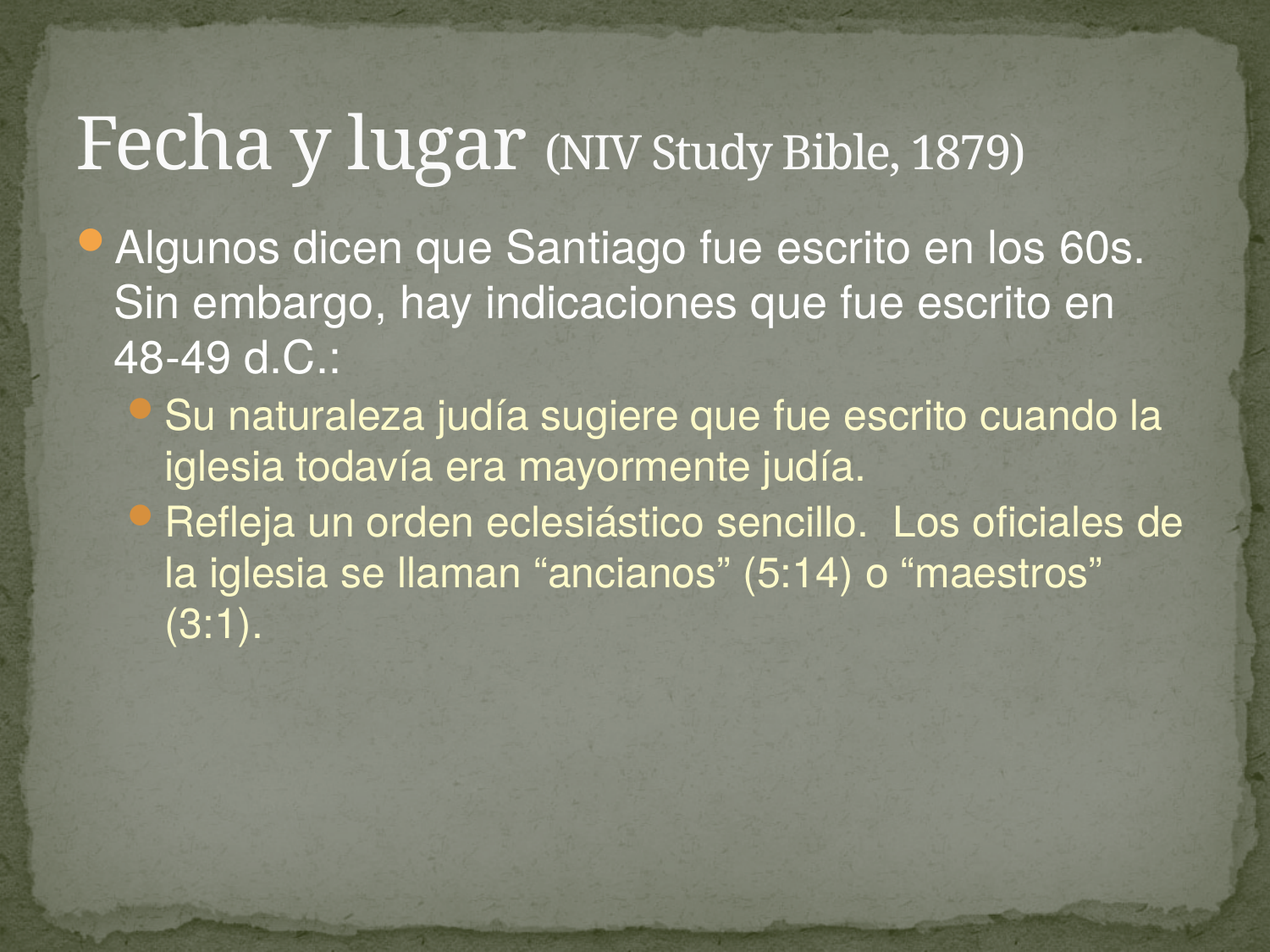

# Fecha y lugar (NIV Study Bible, 1879)
Algunos dicen que Santiago fue escrito en los 60s.  Sin embargo, hay indicaciones que fue escrito en 48-49 d.C.:
Su naturaleza judía sugiere que fue escrito cuando la iglesia todavía era mayormente judía.
Refleja un orden eclesiástico sencillo.  Los oficiales de la iglesia se llaman “ancianos” (5:14) o “maestros” (3:1).